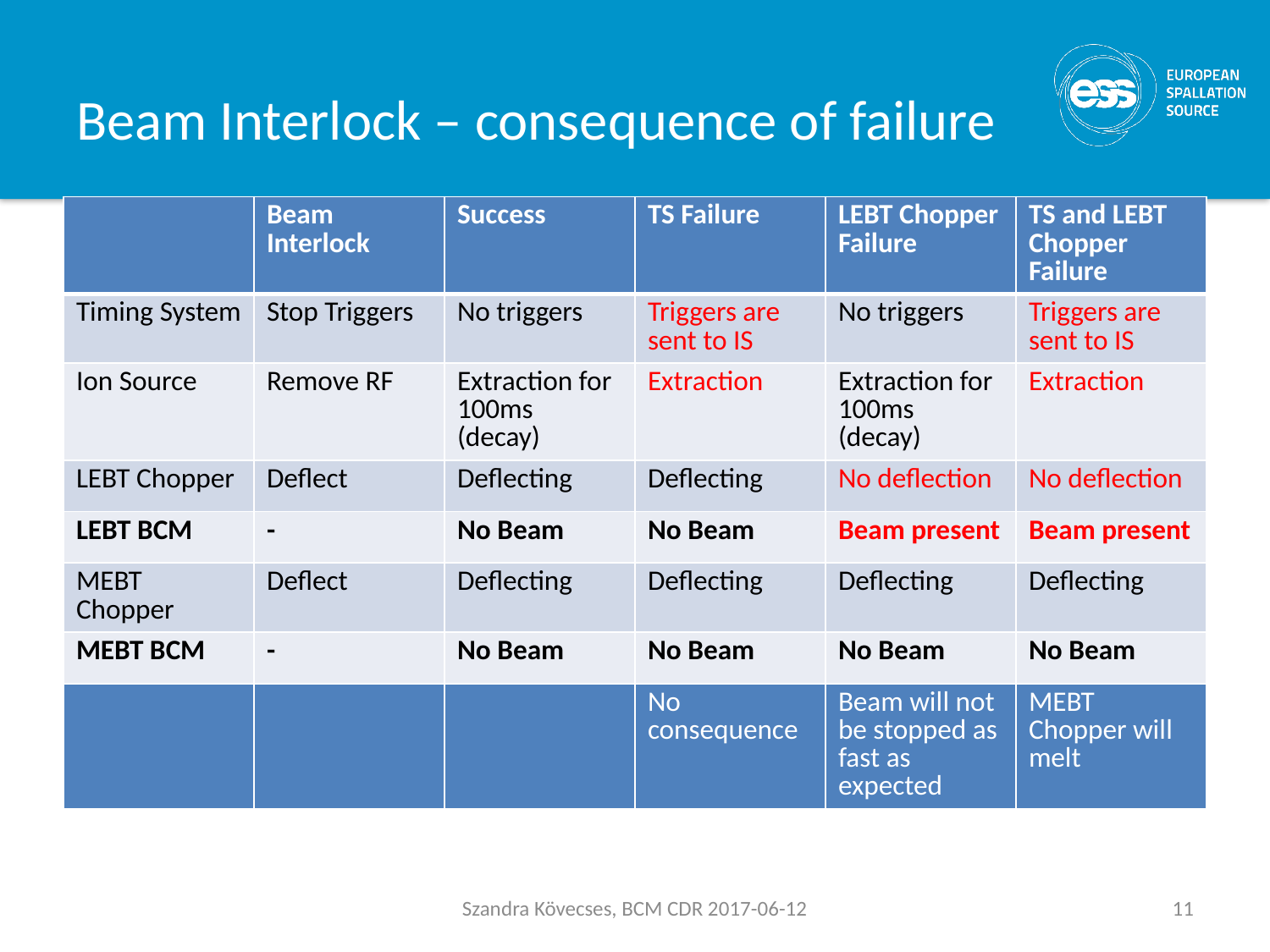

# Beam Interlock – consequence of failure
|  | Beam Interlock | Success | TS Failure | LEBT Chopper Failure | TS and LEBT Chopper Failure |
| --- | --- | --- | --- | --- | --- |
| Timing System | Stop Triggers | No triggers | Triggers are sent to IS | No triggers | Triggers are sent to IS |
| Ion Source | Remove RF | Extraction for 100ms (decay) | Extraction | Extraction for 100ms (decay) | Extraction |
| LEBT Chopper | Deflect | Deflecting | Deflecting | No deflection | No deflection |
| LEBT BCM | - | No Beam | No Beam | Beam present | Beam present |
| MEBT Chopper | Deflect | Deflecting | Deflecting | Deflecting | Deflecting |
| MEBT BCM | - | No Beam | No Beam | No Beam | No Beam |
|  |  |  | No consequence | Beam will not be stopped as fast as expected | MEBT Chopper will melt |
Szandra Kövecses, BCM CDR 2017-06-12
11